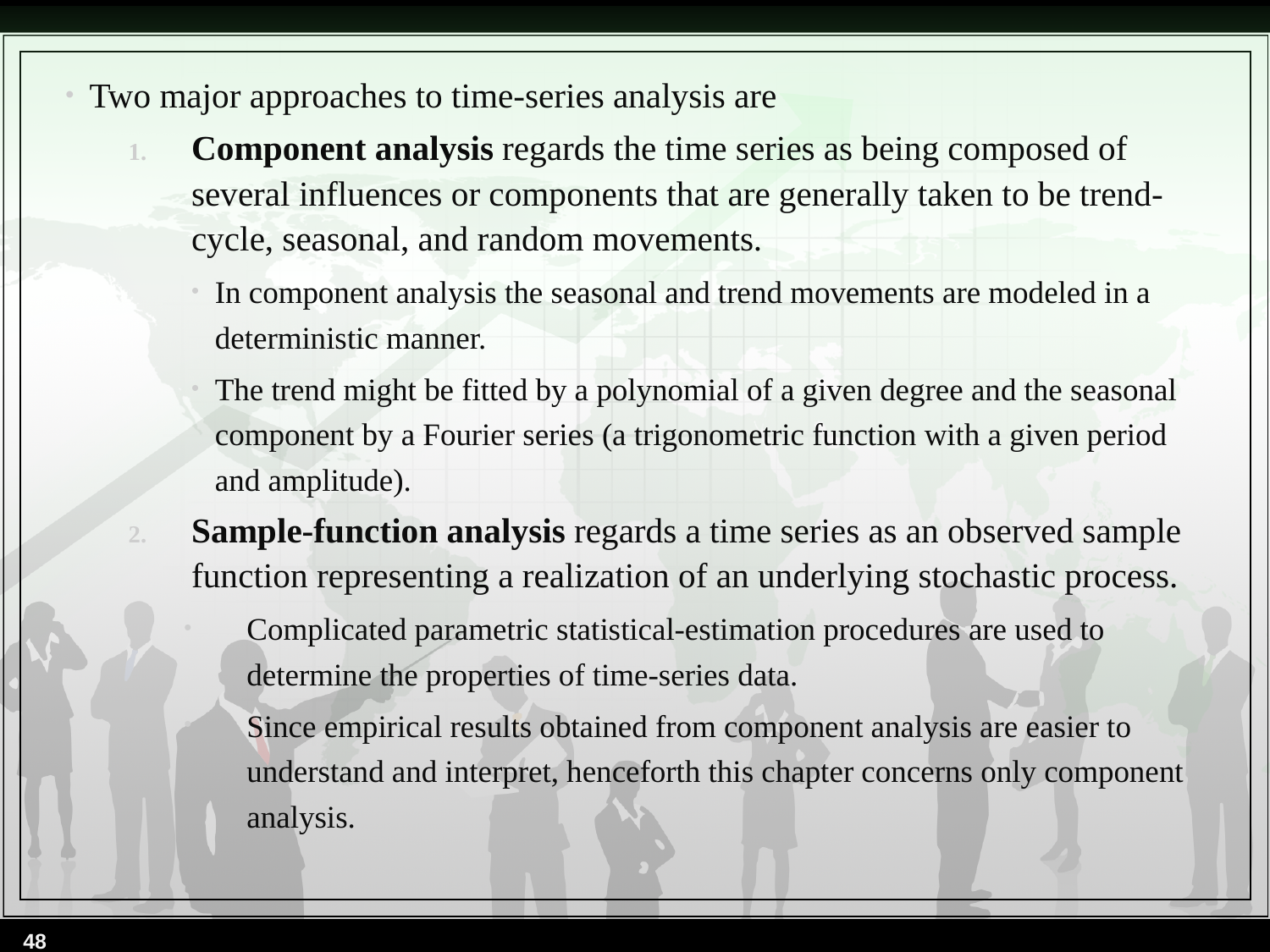

Two major approaches to time-series analysis are
Component analysis regards the time series as being composed of several influences or components that are generally taken to be trend-cycle, seasonal, and random movements.
In component analysis the seasonal and trend movements are modeled in a deterministic manner.
The trend might be fitted by a polynomial of a given degree and the seasonal component by a Fourier series (a trigonometric function with a given period and amplitude).
Sample-function analysis regards a time series as an observed sample function representing a realization of an underlying stochastic process.
Complicated parametric statistical-estimation procedures are used to determine the properties of time-series data.
Since empirical results obtained from component analysis are easier to understand and interpret, henceforth this chapter concerns only component analysis.

48